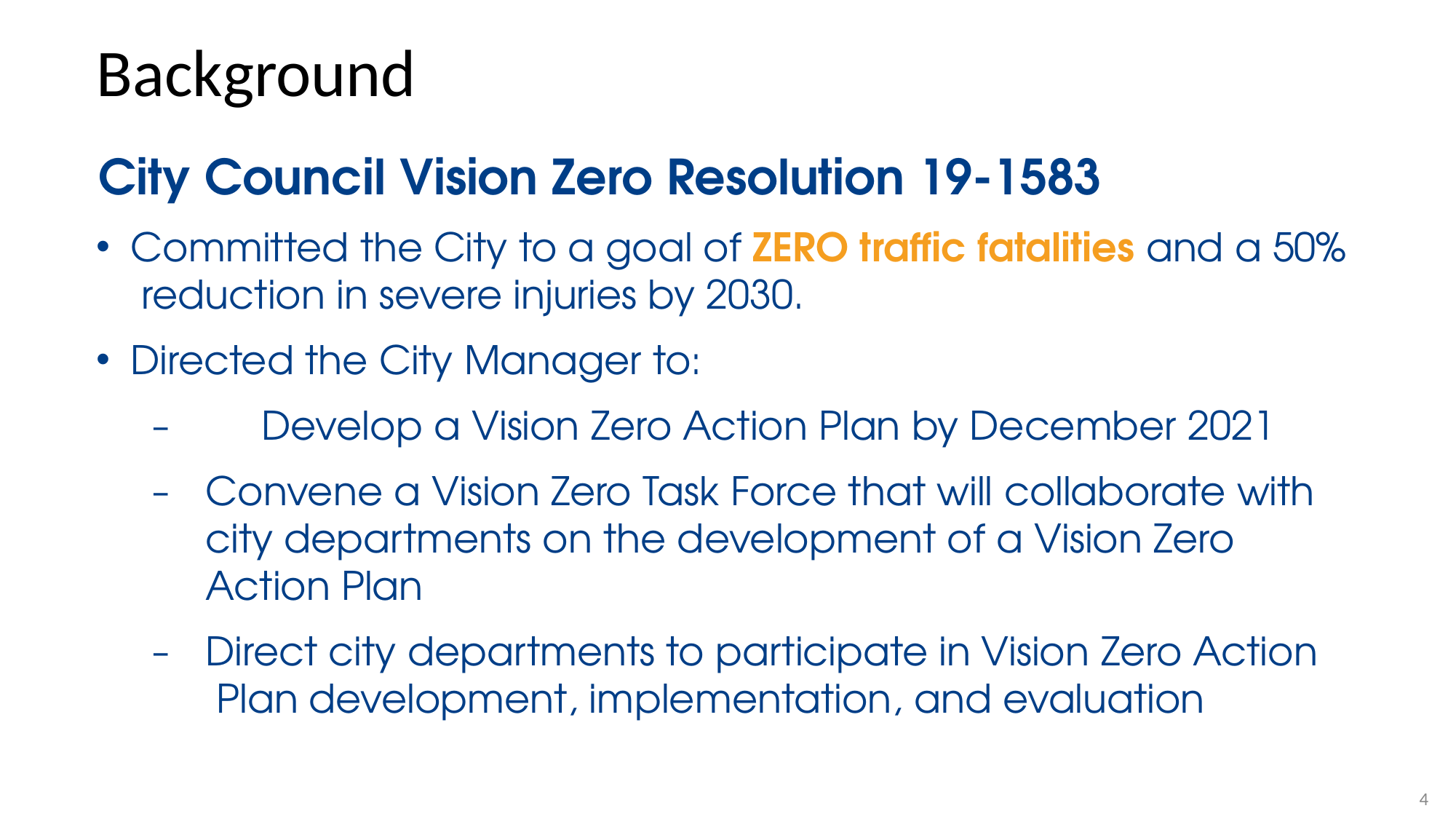

# Background
City Council Vision Zero Resolution 19-1583
Committed the City to a goal of ZERO traffic fatalities and a 50%  reduction in severe injuries by 2030.
Directed the City Manager to:
‒	Develop a Vision Zero Action Plan by December 2021
‒	Convene a Vision Zero Task Force that will collaborate with  city departments on the development of a Vision Zero  Action Plan
‒	Direct city departments to participate in Vision Zero Action  Plan development, implementation, and evaluation
4